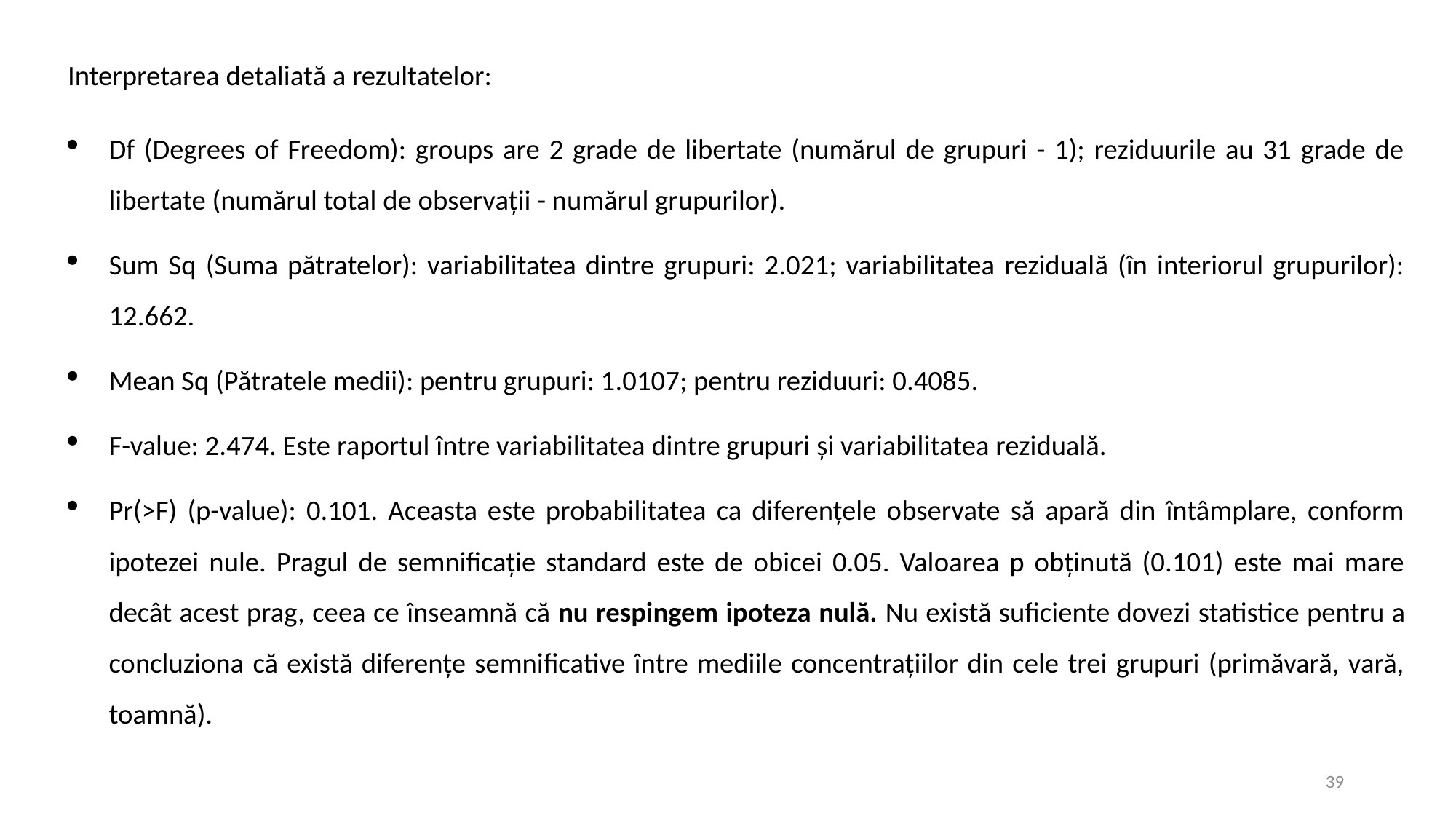

Interpretarea detaliată a rezultatelor:
Df (Degrees of Freedom): groups are 2 grade de libertate (numărul de grupuri - 1); reziduurile au 31 grade de libertate (numărul total de observații - numărul grupurilor).
Sum Sq (Suma pătratelor): variabilitatea dintre grupuri: 2.021; variabilitatea reziduală (în interiorul grupurilor): 12.662.
Mean Sq (Pătratele medii): pentru grupuri: 1.0107; pentru reziduuri: 0.4085.
F-value: 2.474. Este raportul între variabilitatea dintre grupuri și variabilitatea reziduală.
Pr(>F) (p-value): 0.101. Aceasta este probabilitatea ca diferențele observate să apară din întâmplare, conform ipotezei nule. Pragul de semnificație standard este de obicei 0.05. Valoarea p obținută (0.101) este mai mare decât acest prag, ceea ce înseamnă că nu respingem ipoteza nulă. Nu există suficiente dovezi statistice pentru a concluziona că există diferențe semnificative între mediile concentrațiilor din cele trei grupuri (primăvară, vară, toamnă).

39